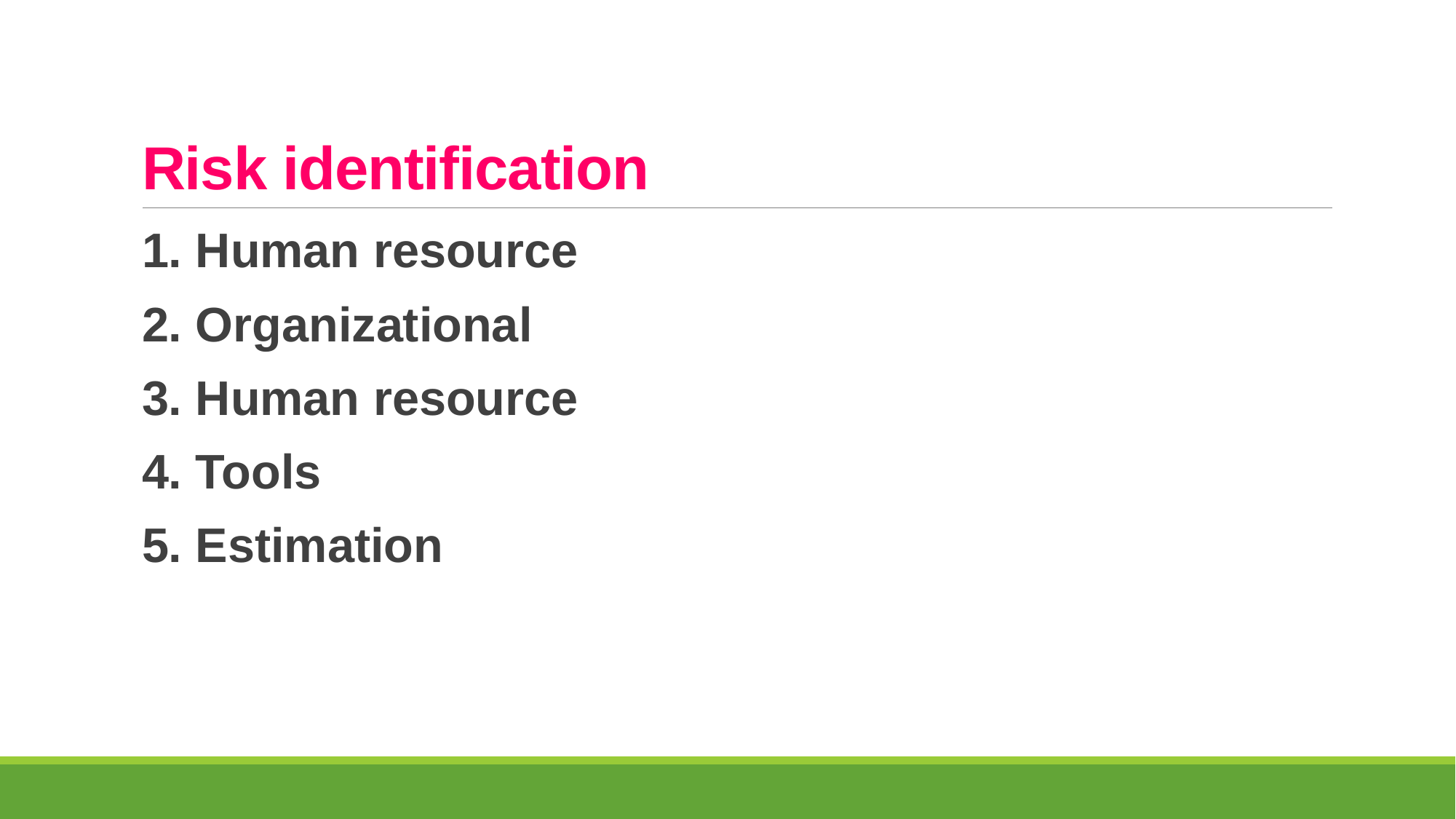

# Risk identification
1. Human resource
2. Organizational
3. Human resource
4. Tools
5. Estimation